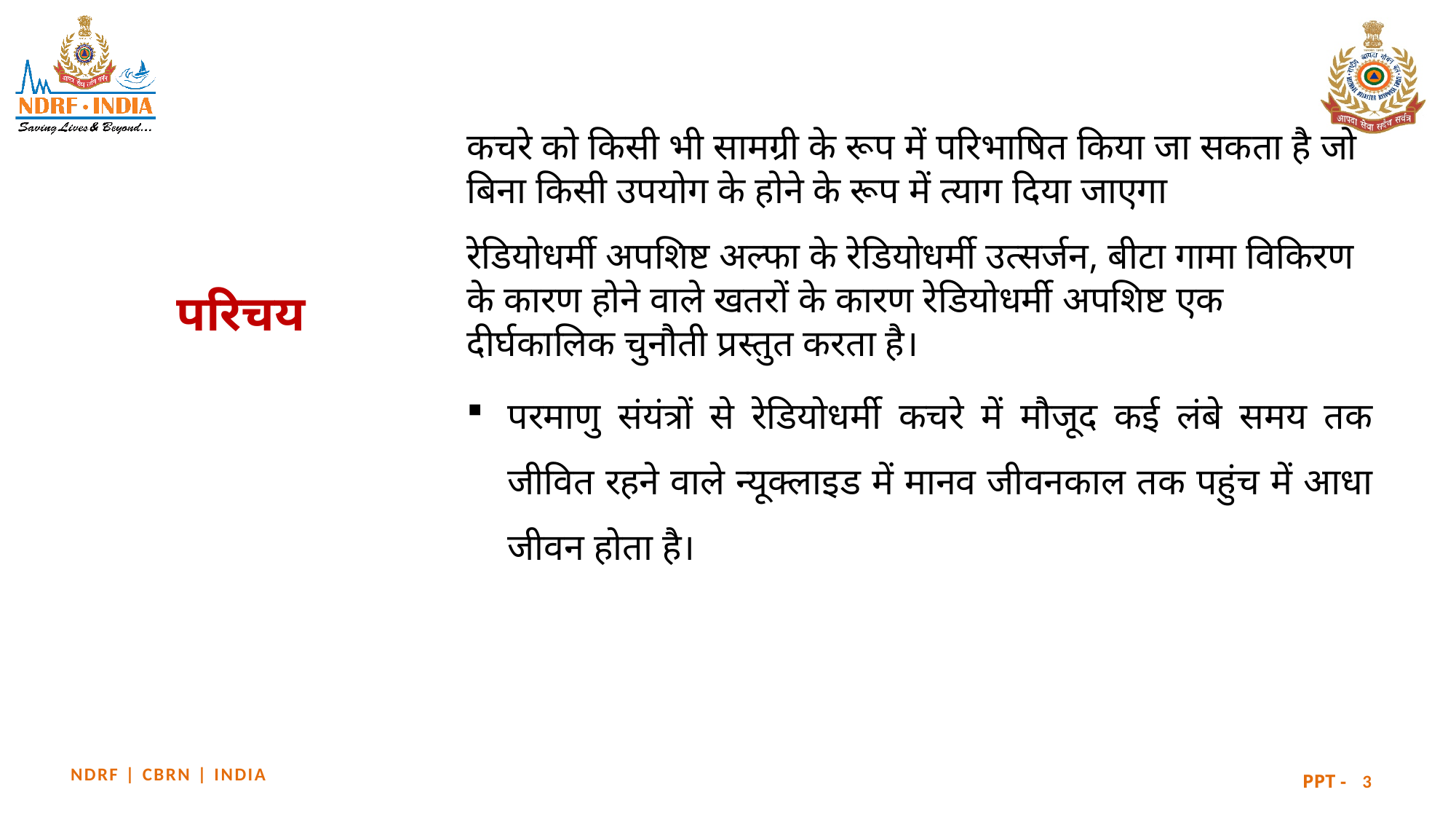

कचरे को किसी भी सामग्री के रूप में परिभाषित किया जा सकता है जो बिना किसी उपयोग के होने के रूप में त्याग दिया जाएगा
रेडियोधर्मी अपशिष्ट अल्फा के रेडियोधर्मी उत्सर्जन, बीटा गामा विकिरण के कारण होने वाले खतरों के कारण रेडियोधर्मी अपशिष्ट एक दीर्घकालिक चुनौती प्रस्तुत करता है।
परमाणु संयंत्रों से रेडियोधर्मी कचरे में मौजूद कई लंबे समय तक जीवित रहने वाले न्यूक्लाइड में मानव जीवनकाल तक पहुंच में आधा जीवन होता है।
# परिचय
3